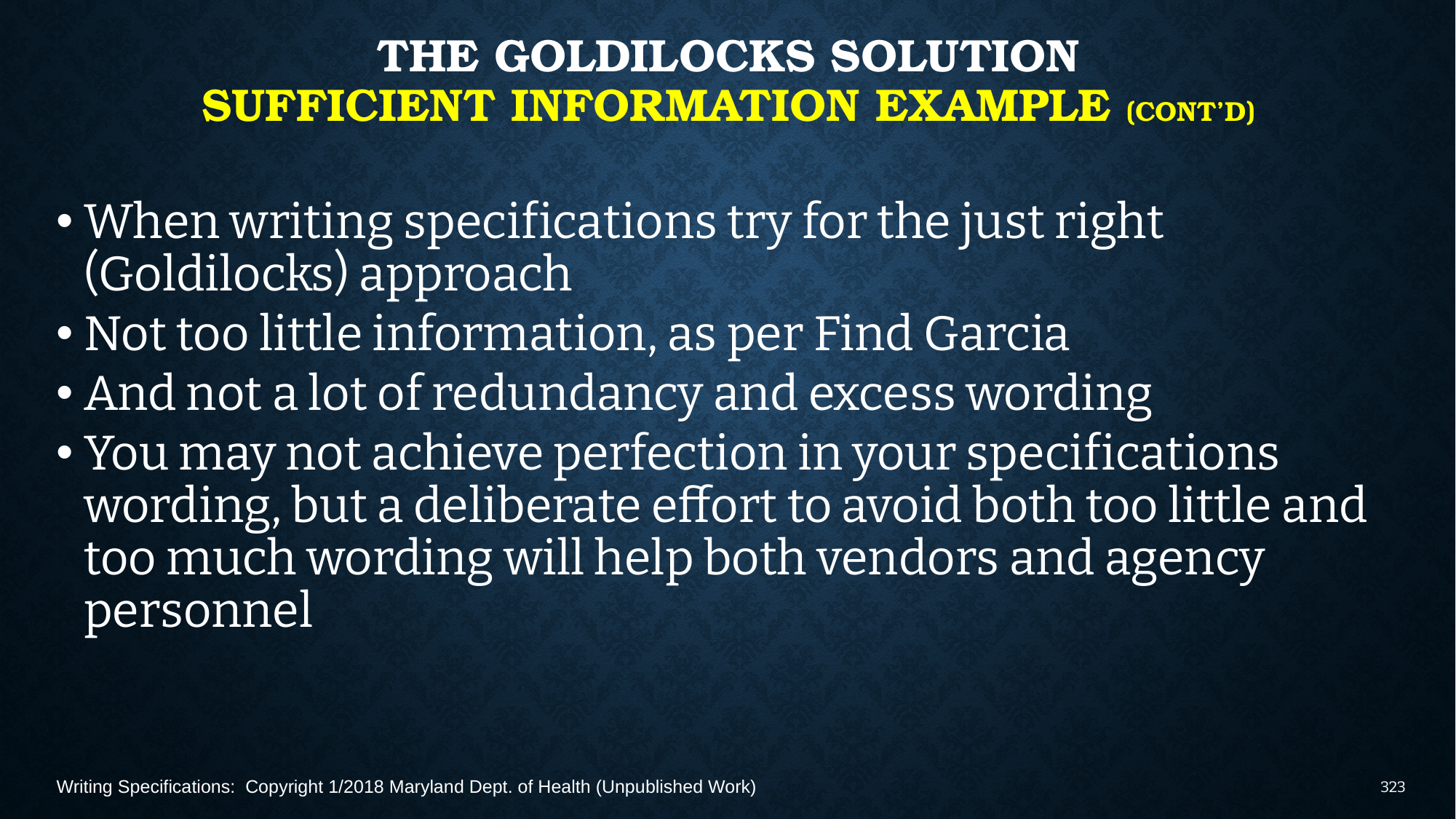

# The Goldilocks Solution Sufficient Information Example (Cont’d)
When writing specifications try for the just right (Goldilocks) approach
Not too little information, as per Find Garcia
And not a lot of redundancy and excess wording
You may not achieve perfection in your specifications wording, but a deliberate effort to avoid both too little and too much wording will help both vendors and agency personnel

Writing Specifications:  Copyright 1/2018 Maryland Dept. of Health (Unpublished Work)
323